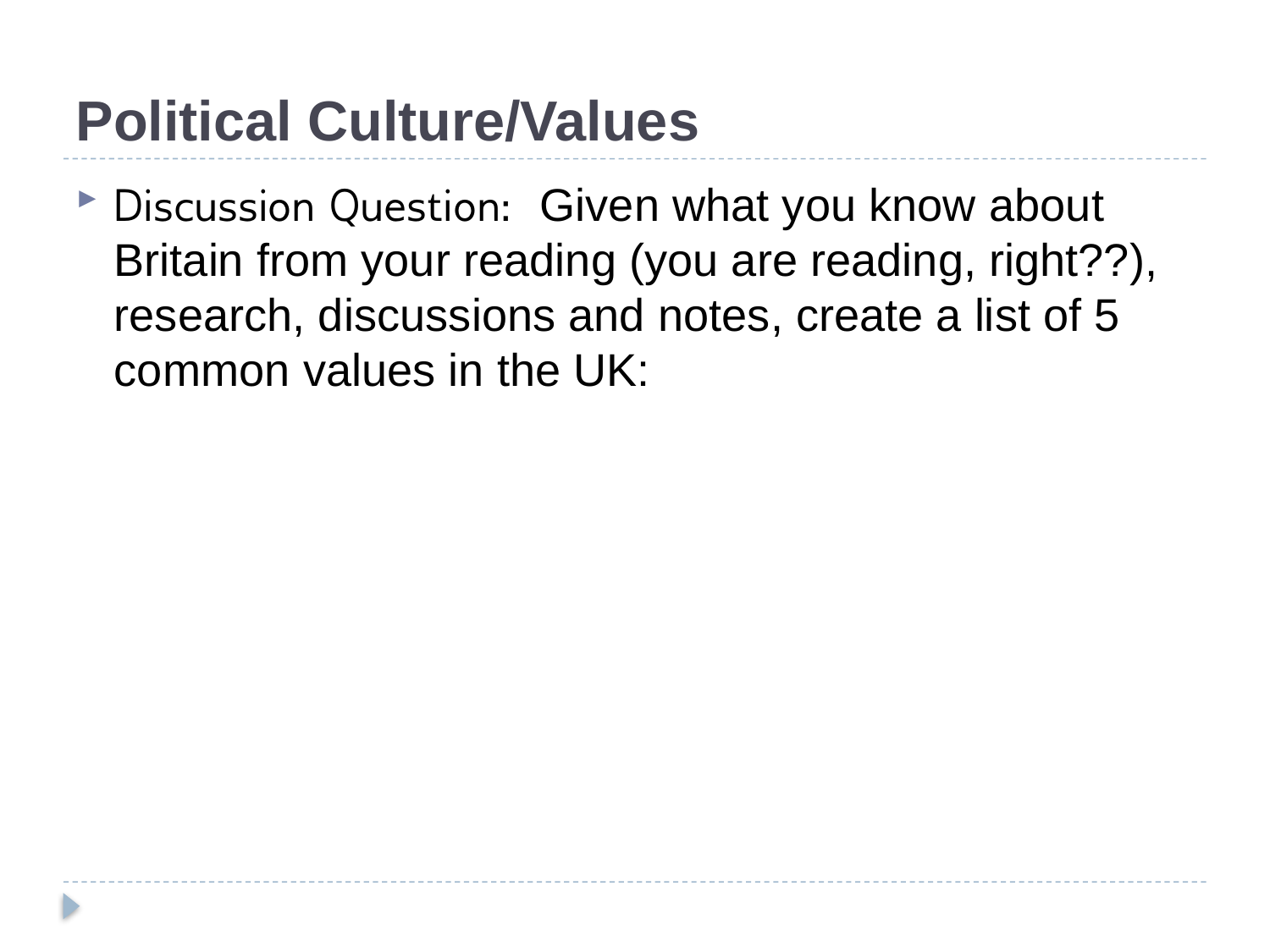

# Political Culture/Values
Discussion Question:  Given what you know about Britain from your reading (you are reading, right??), research, discussions and notes, create a list of 5 common values in the UK: